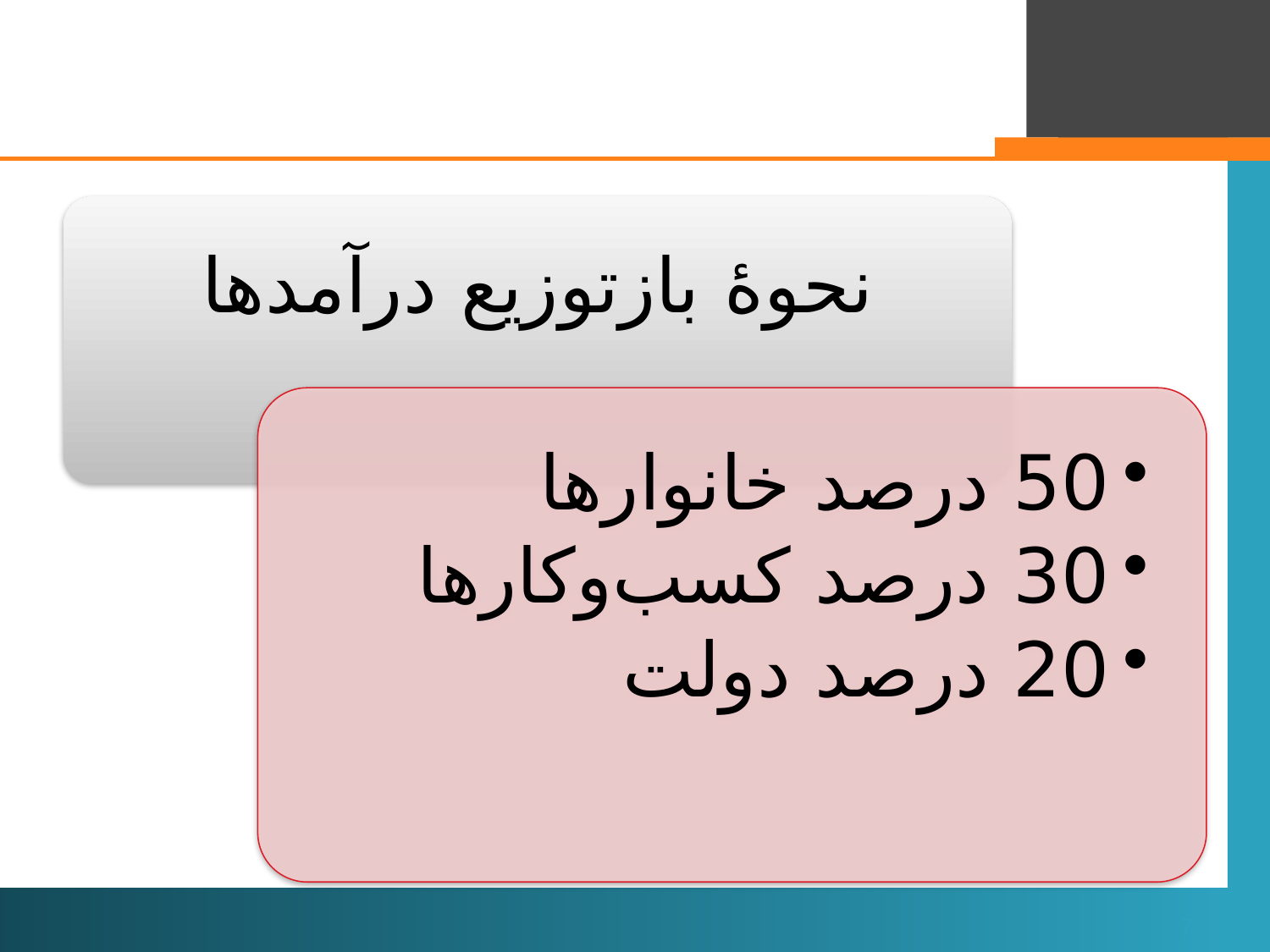

#
نحوۀ بازتوزیع درآمدها
50 درصد خانوارها
30 درصد کسب‌وکارها
20 درصد دولت
7